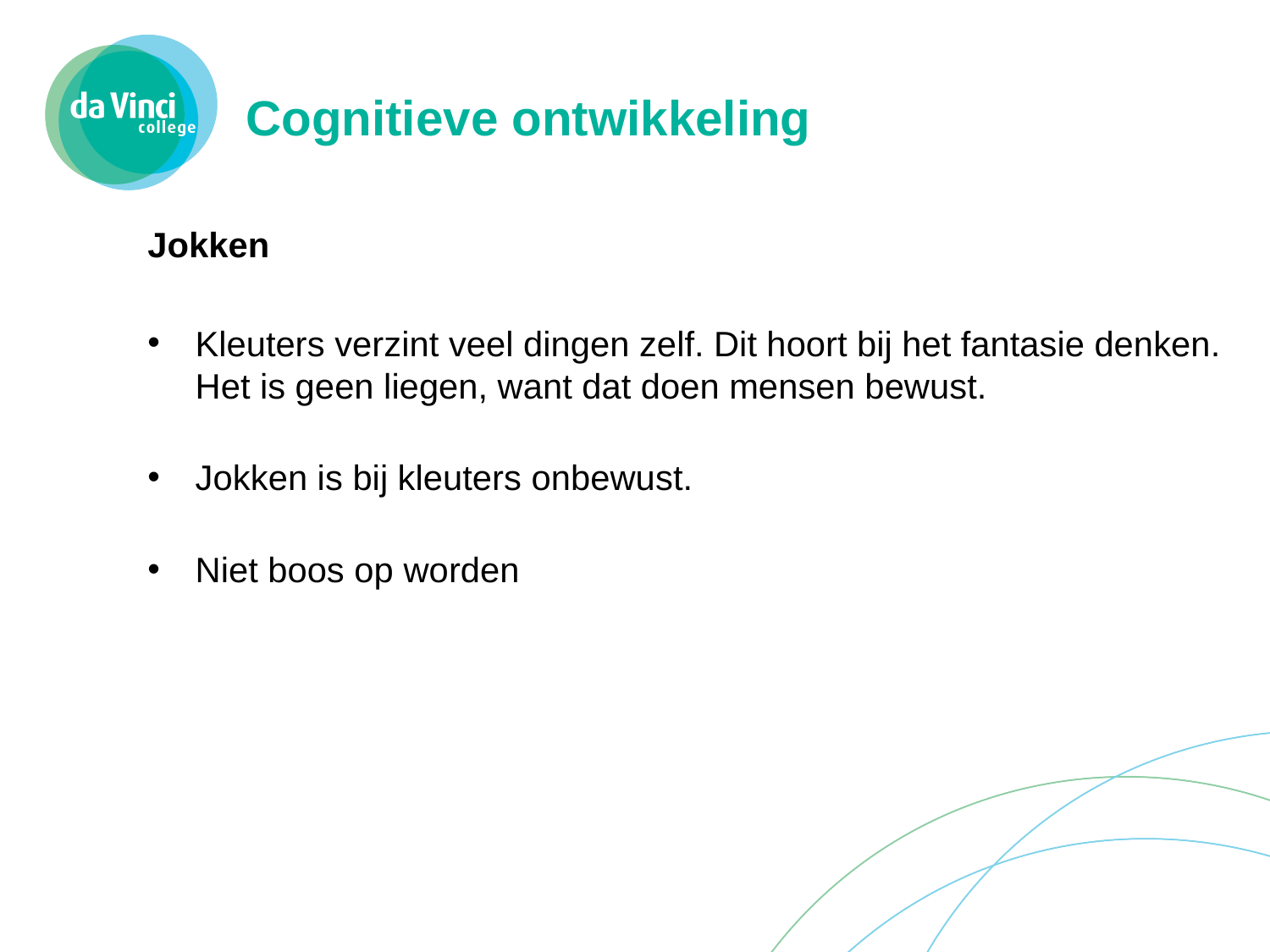

# Cognitieve ontwikkeling
Jokken

Kleuters verzint veel dingen zelf. Dit hoort bij het fantasie denken. Het is geen liegen, want dat doen mensen bewust.
Jokken is bij kleuters onbewust.
Niet boos op worden